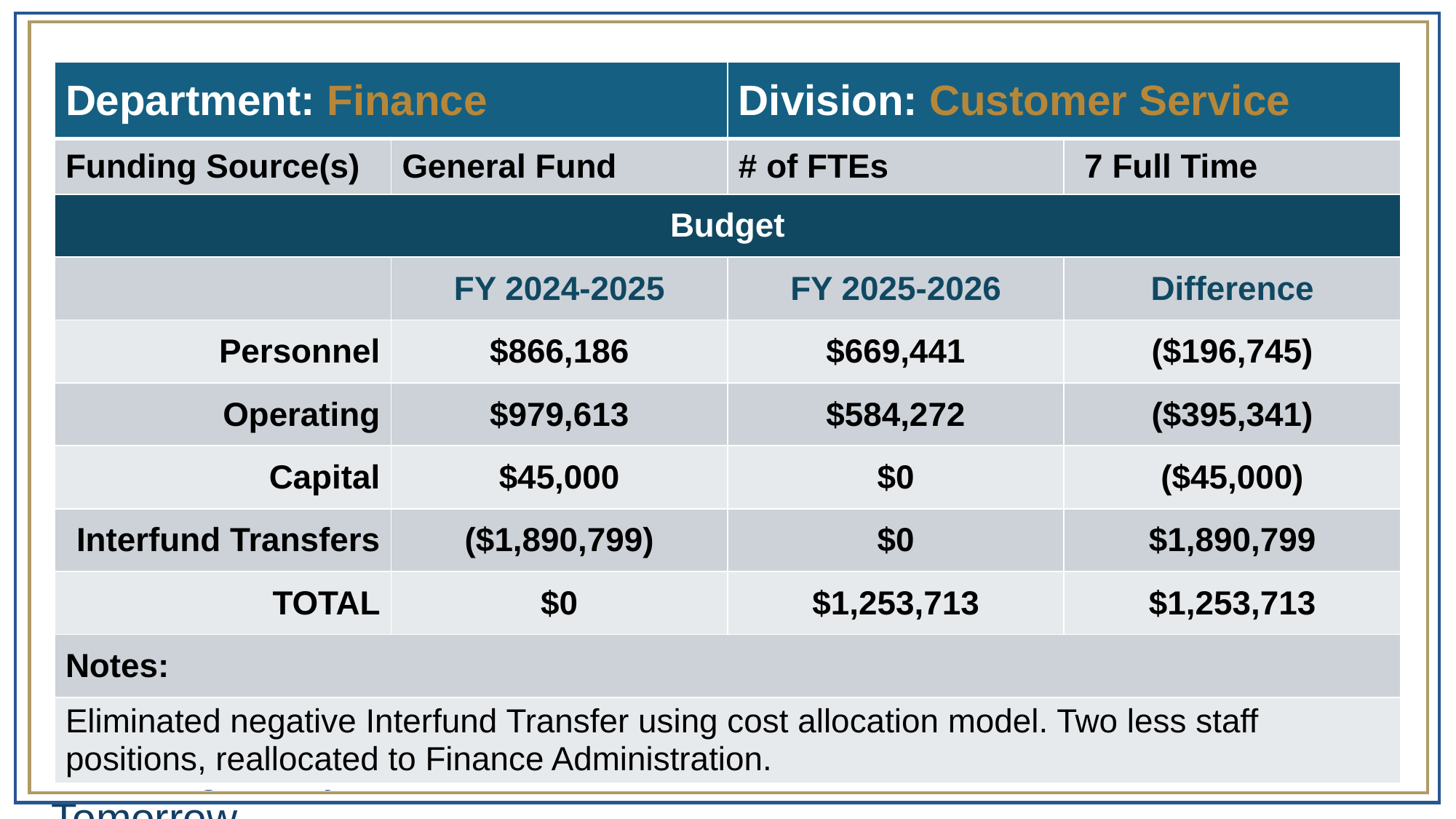

| Department: Finance |  | Division: Customer Service |  |
| --- | --- | --- | --- |
| Funding Source(s) | General Fund | # of FTEs | 7 Full Time |
| Budget |  |  |  |
|  | FY 2024-2025 | FY 2025-2026 | Difference |
| Personnel | $866,186 | $669,441 | ($196,745) |
| Operating | $979,613 | $584,272 | ($395,341) |
| Capital | $45,000 | $0 | ($45,000) |
| Interfund Transfers | ($1,890,799) | $0 | $1,890,799 |
| TOTAL | $0 | $1,253,713 | $1,253,713 |
| Notes: |  |  |  |
| Eliminated negative Interfund Transfer using cost allocation model. Two less staff positions, reallocated to Finance Administration. |  |  |  |